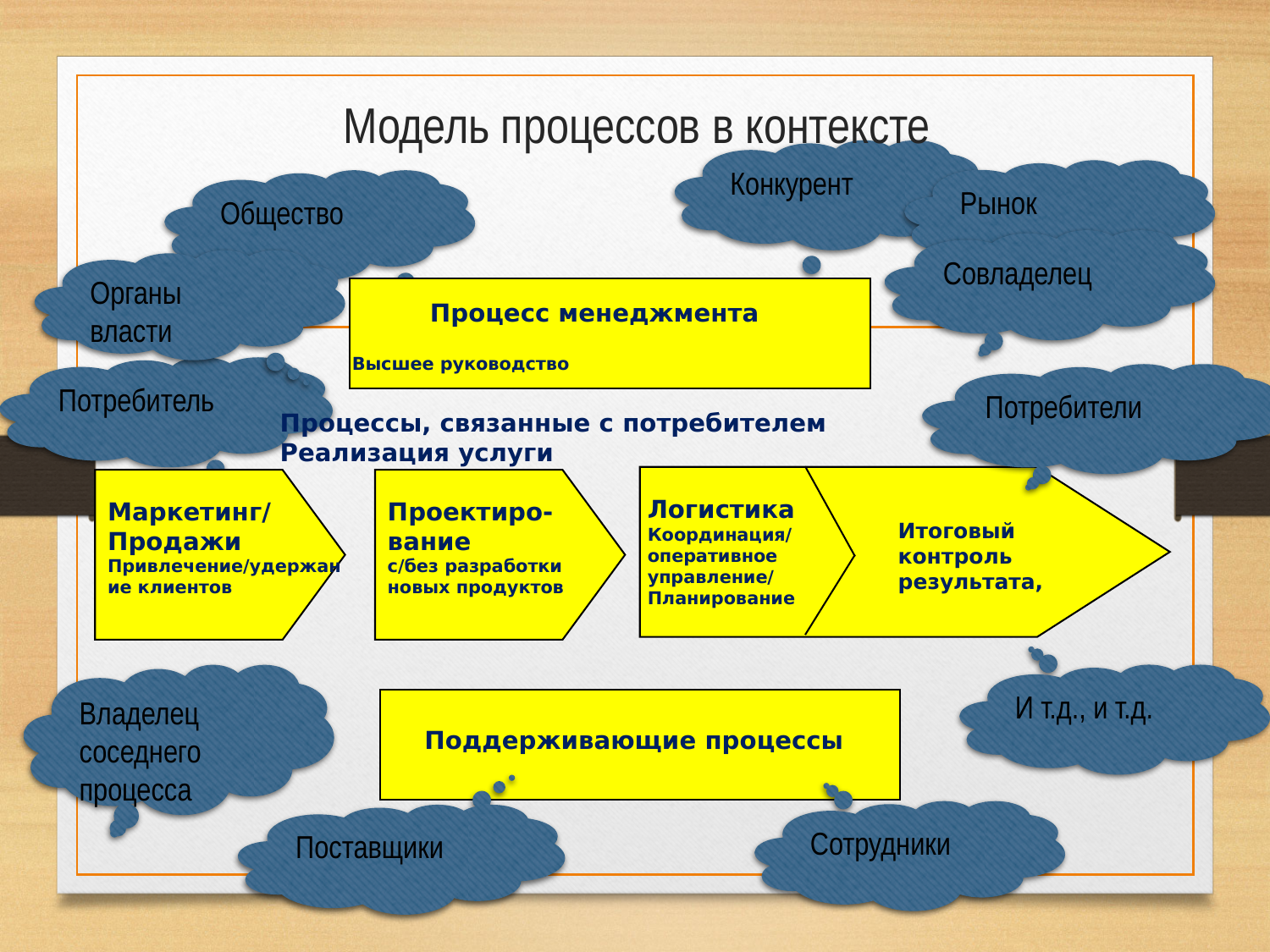

# Модель процессов в контексте
Конкурент
Рынок
Общество
Совладелец
Органы власти

Процесс менеджмента
Высшее руководство
Потребитель
Потребители
Процессы, связанные с потребителем
Реализация услуги

Логистика         Координация/ оперативное управление/ Планирование
Маркетинг/ Продажи         Привлечение/удержание клиентов
Проектиро-вание
с/без разработки новых продуктов
Итоговый контроль результата,

Владелец соседнего процесса
И т.д., и т.д.

Поддерживающие процессы
Сотрудники
Поставщики